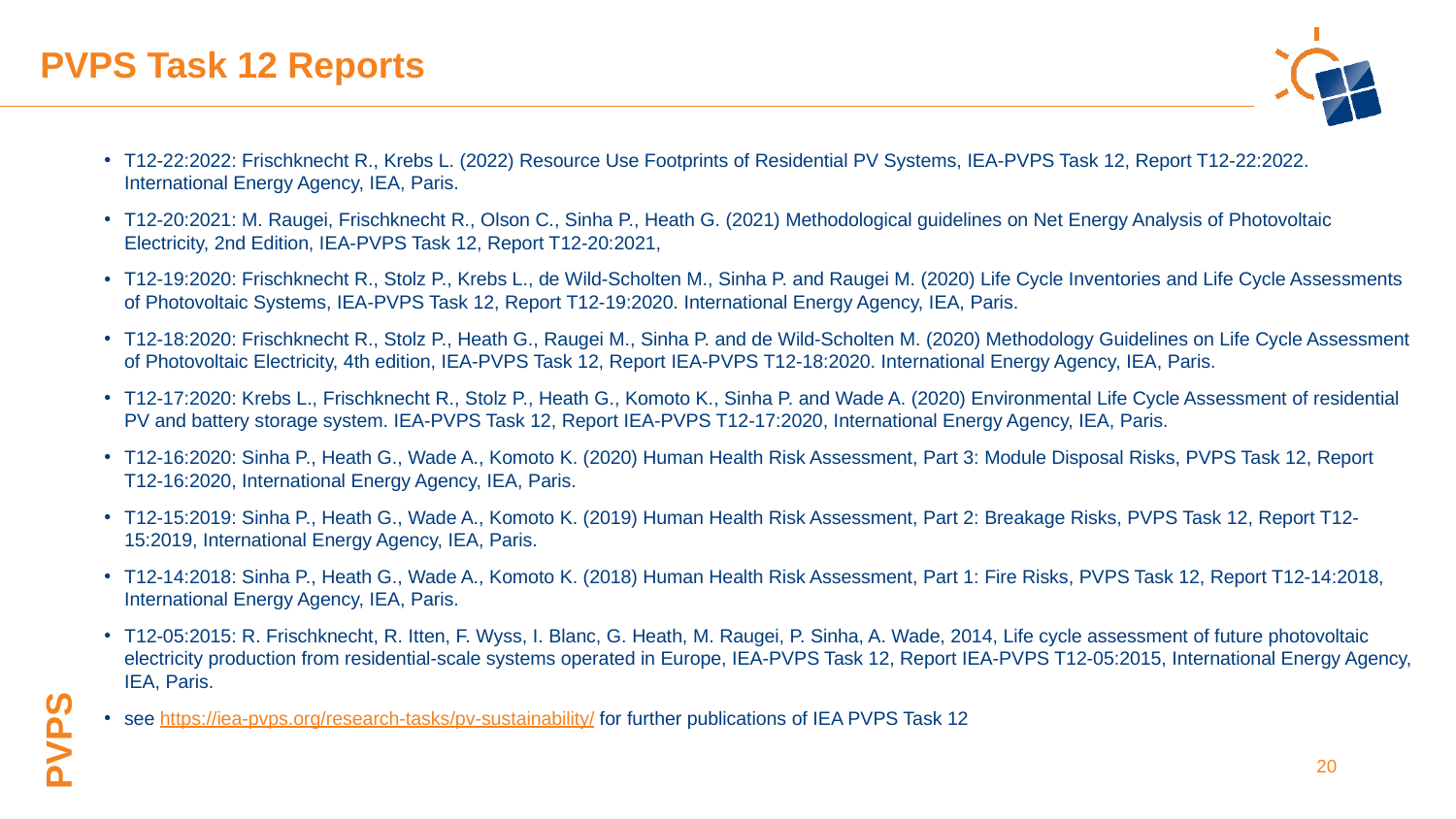

PVPS Task 12 Reports
T12-22:2022: Frischknecht R., Krebs L. (2022) Resource Use Footprints of Residential PV Systems, IEA-PVPS Task 12, Report T12-22:2022. International Energy Agency, IEA, Paris.
T12-20:2021: M. Raugei, Frischknecht R., Olson C., Sinha P., Heath G. (2021) Methodological guidelines on Net Energy Analysis of Photovoltaic Electricity, 2nd Edition, IEA-PVPS Task 12, Report T12-20:2021,
T12-19:2020: Frischknecht R., Stolz P., Krebs L., de Wild-Scholten M., Sinha P. and Raugei M. (2020) Life Cycle Inventories and Life Cycle Assessments of Photovoltaic Systems, IEA-PVPS Task 12, Report T12-19:2020. International Energy Agency, IEA, Paris.
T12-18:2020: Frischknecht R., Stolz P., Heath G., Raugei M., Sinha P. and de Wild-Scholten M. (2020) Methodology Guidelines on Life Cycle Assessment of Photovoltaic Electricity, 4th edition, IEA-PVPS Task 12, Report IEA-PVPS T12-18:2020. International Energy Agency, IEA, Paris.
T12-17:2020: Krebs L., Frischknecht R., Stolz P., Heath G., Komoto K., Sinha P. and Wade A. (2020) Environmental Life Cycle Assessment of residential PV and battery storage system. IEA-PVPS Task 12, Report IEA-PVPS T12-17:2020, International Energy Agency, IEA, Paris.
T12-16:2020: Sinha P., Heath G., Wade A., Komoto K. (2020) Human Health Risk Assessment, Part 3: Module Disposal Risks, PVPS Task 12, Report T12-16:2020, International Energy Agency, IEA, Paris.
T12-15:2019: Sinha P., Heath G., Wade A., Komoto K. (2019) Human Health Risk Assessment, Part 2: Breakage Risks, PVPS Task 12, Report T12-15:2019, International Energy Agency, IEA, Paris.
T12-14:2018: Sinha P., Heath G., Wade A., Komoto K. (2018) Human Health Risk Assessment, Part 1: Fire Risks, PVPS Task 12, Report T12-14:2018, International Energy Agency, IEA, Paris.
T12-05:2015: R. Frischknecht, R. Itten, F. Wyss, I. Blanc, G. Heath, M. Raugei, P. Sinha, A. Wade, 2014, Life cycle assessment of future photovoltaic electricity production from residential-scale systems operated in Europe, IEA-PVPS Task 12, Report IEA-PVPS T12-05:2015, International Energy Agency, IEA, Paris.
see https://iea-pvps.org/research-tasks/pv-sustainability/ for further publications of IEA PVPS Task 12